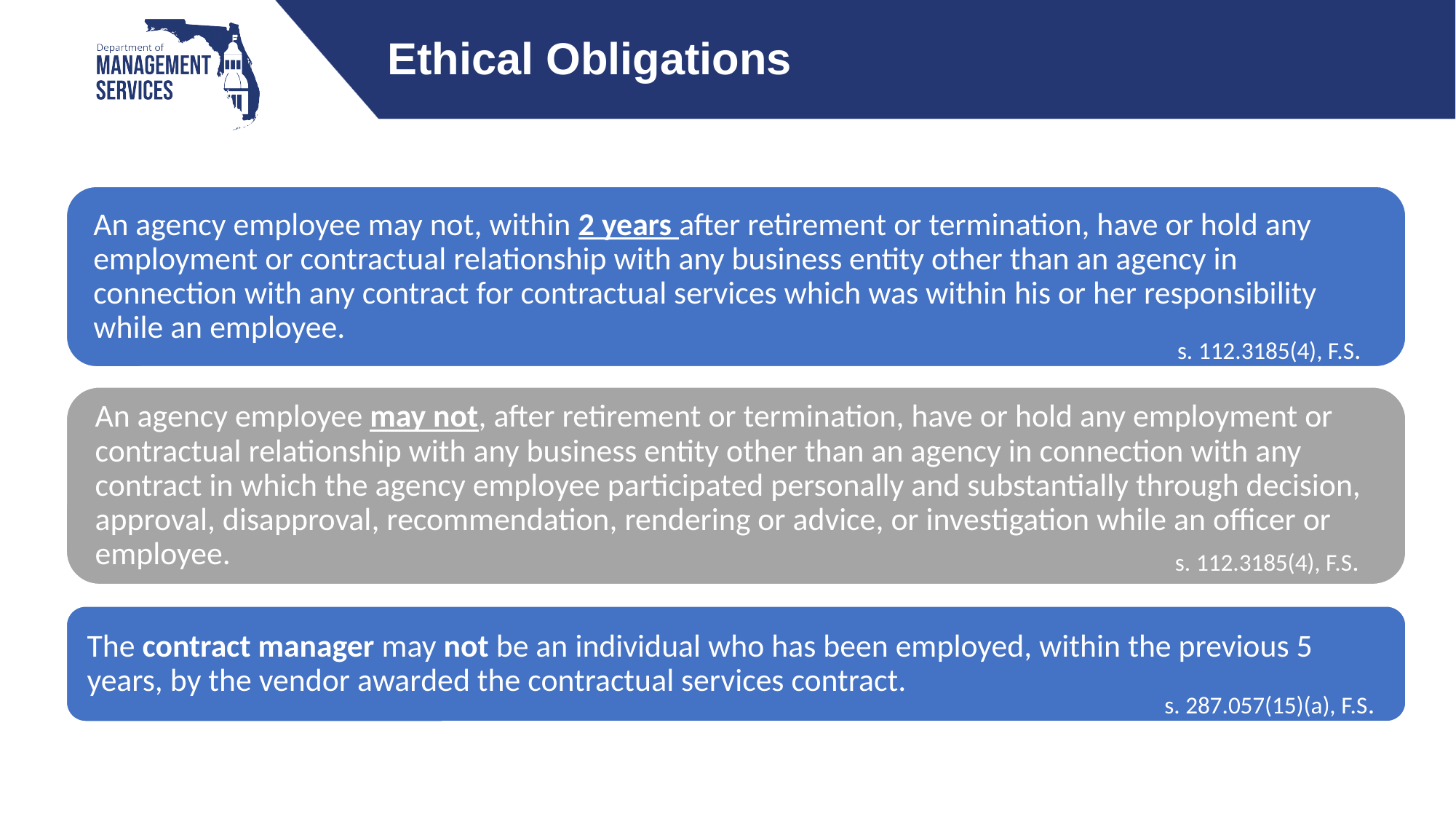

# Ethical Obligations
An agency employee may not, within 2 years after retirement or termination, have or hold any employment or contractual relationship with any business entity other than an agency in connection with any contract for contractual services which was within his or her responsibility while an employee.
An agency employee may not, after retirement or termination, have or hold any employment or contractual relationship with any business entity other than an agency in connection with any contract in which the agency employee participated personally and substantially through decision, approval, disapproval, recommendation, rendering or advice, or investigation while an officer or employee.
The contract manager may not be an individual who has been employed, within the previous 5 years, by the vendor awarded the contractual services contract.
s. 112.3185(4), F.S.
s. 112.3185(4), F.S.
s. 287.057(15)(a), F.S.
6